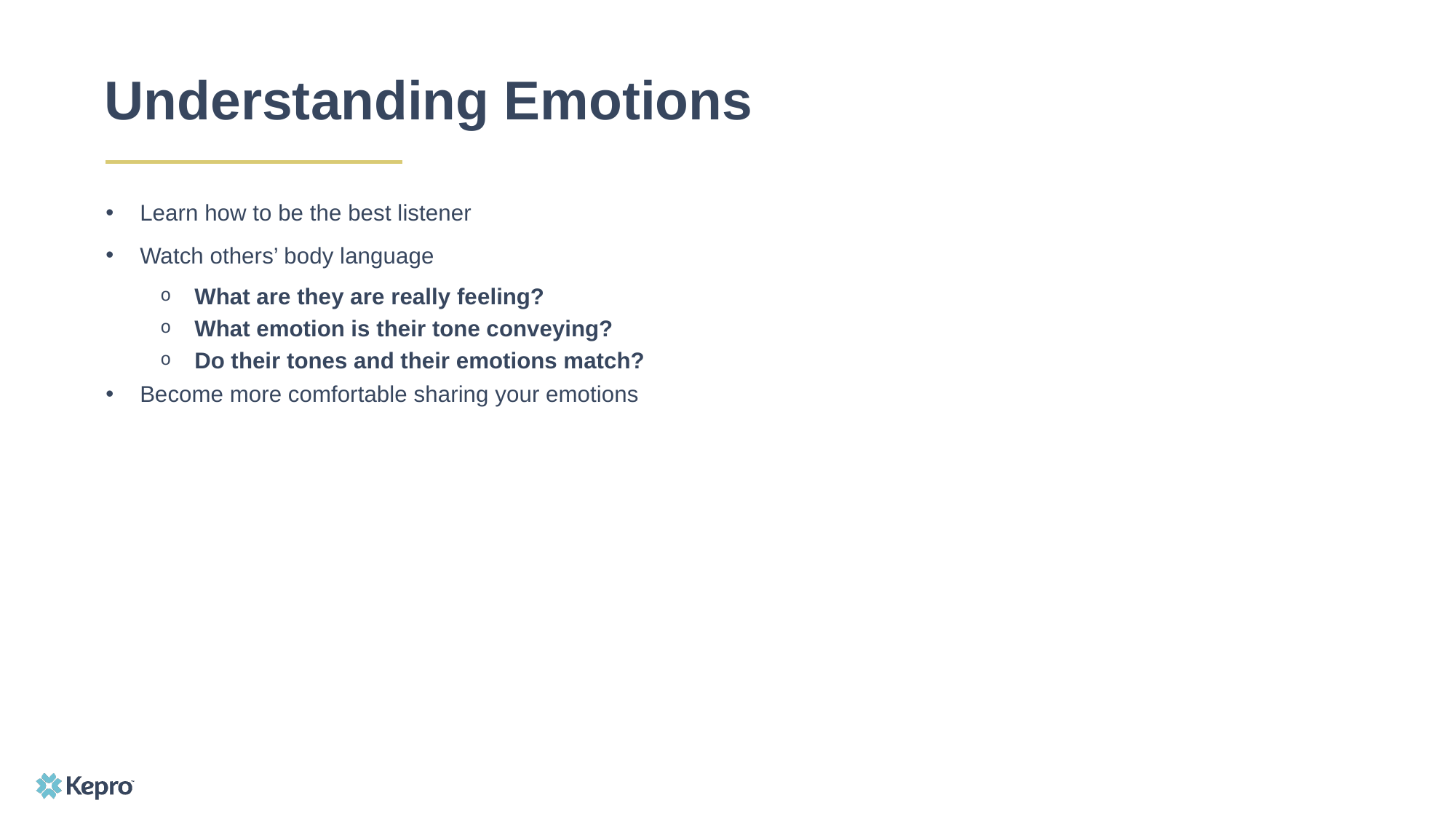

# Understanding Emotions
Learn how to be the best listener
Watch others’ body language
What are they are really feeling?
What emotion is their tone conveying?
Do their tones and their emotions match?
Become more comfortable sharing your emotions